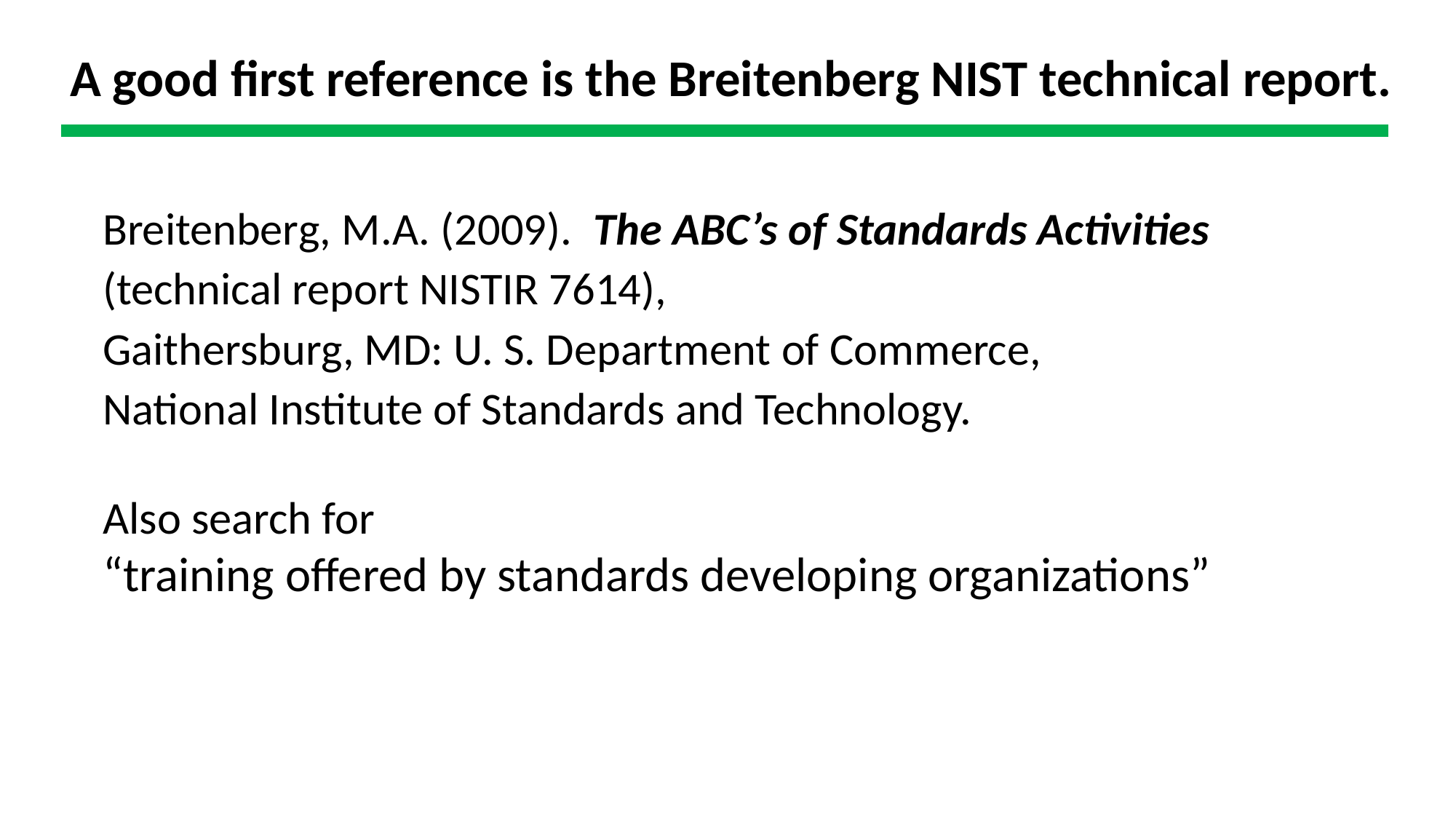

A good first reference is the Breitenberg NIST technical report.
Breitenberg, M.A. (2009).  The ABC’s of Standards Activities (technical report NISTIR 7614),
Gaithersburg, MD: U. S. Department of Commerce,
National Institute of Standards and Technology.

Also search for
“training offered by standards developing organizations”